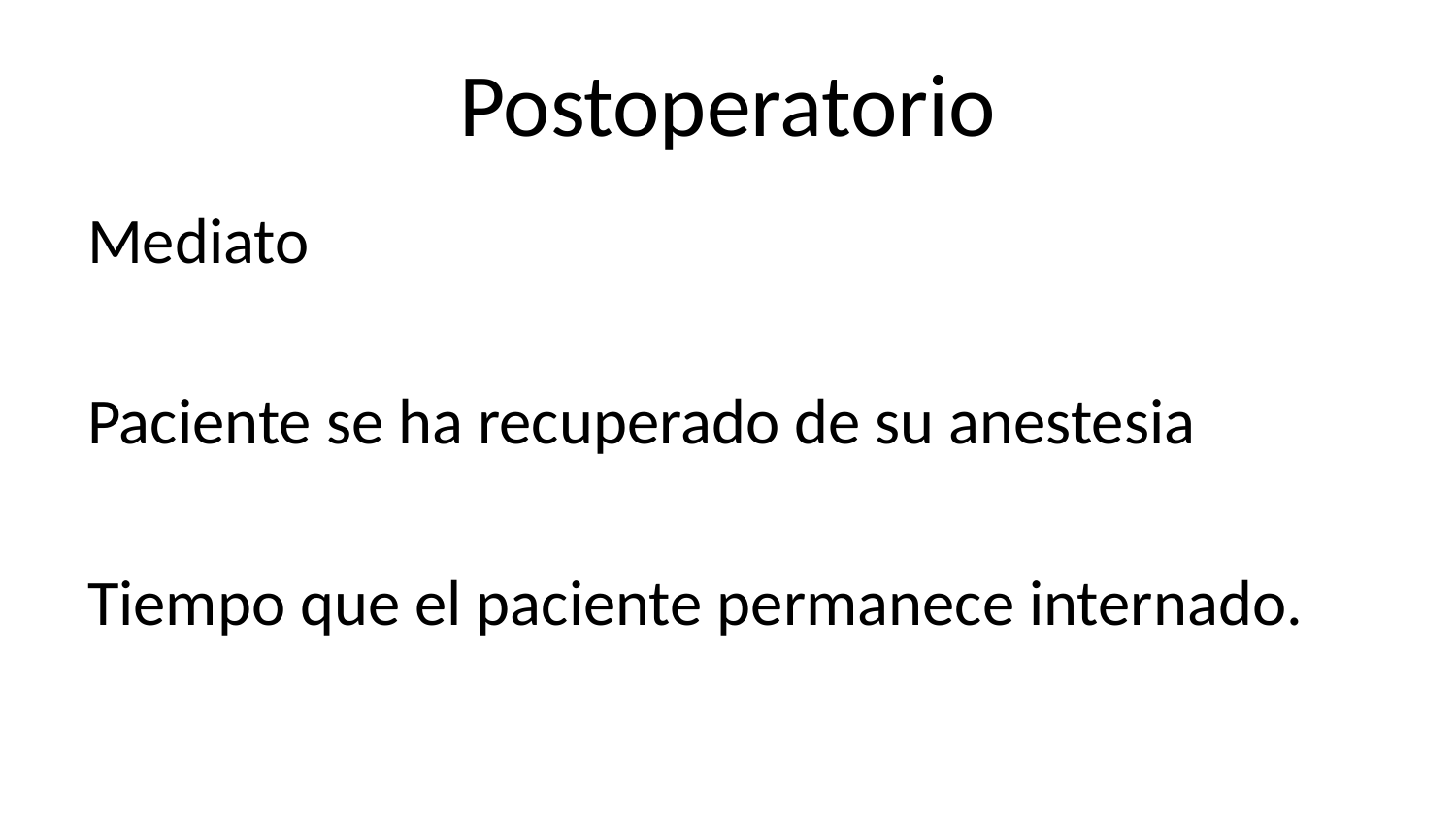

# Postoperatorio
Mediato

Paciente se ha recuperado de su anestesia

Tiempo que el paciente permanece internado.